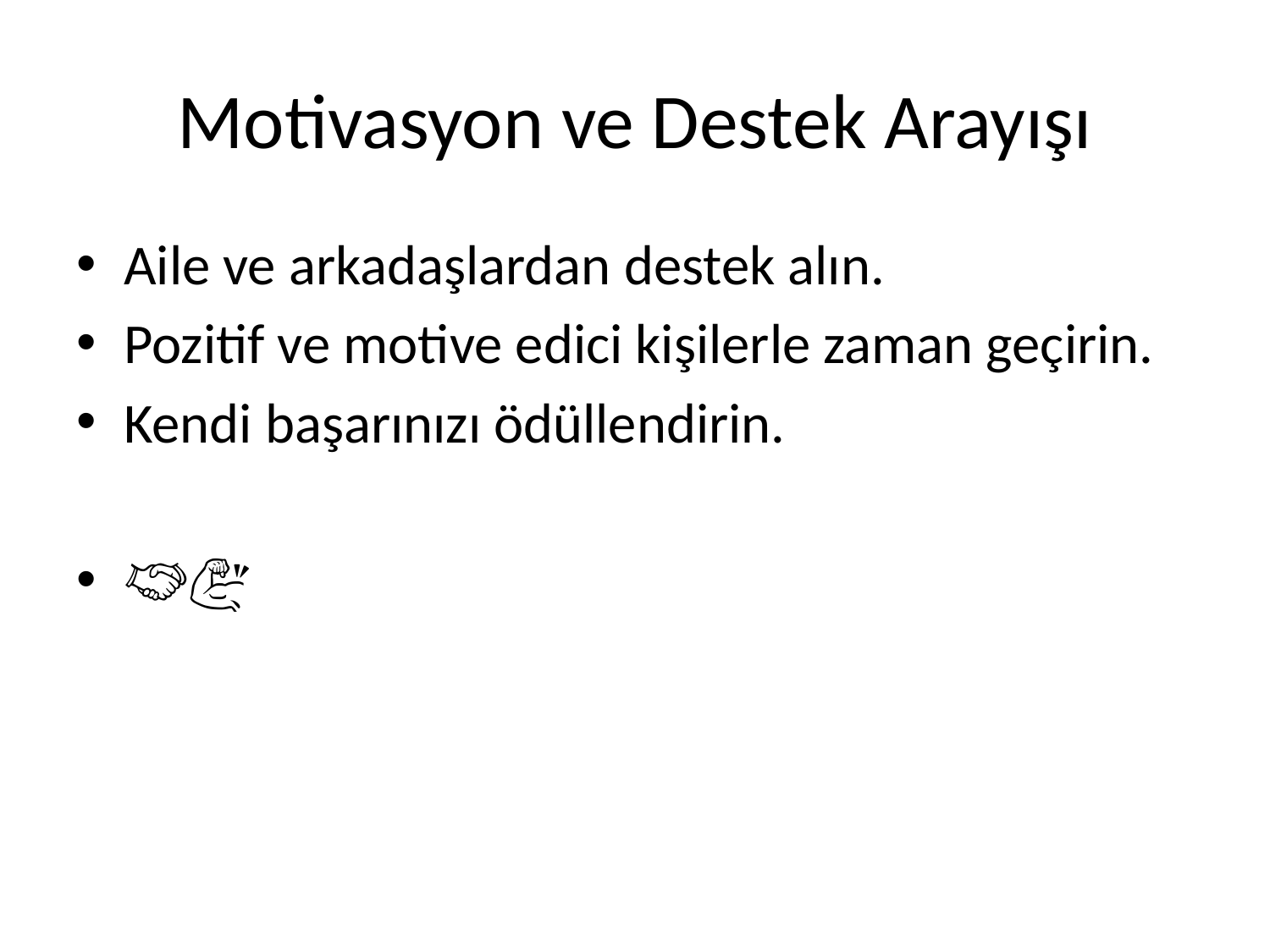

# Motivasyon ve Destek Arayışı
Aile ve arkadaşlardan destek alın.
Pozitif ve motive edici kişilerle zaman geçirin.
Kendi başarınızı ödüllendirin.

🤝💪